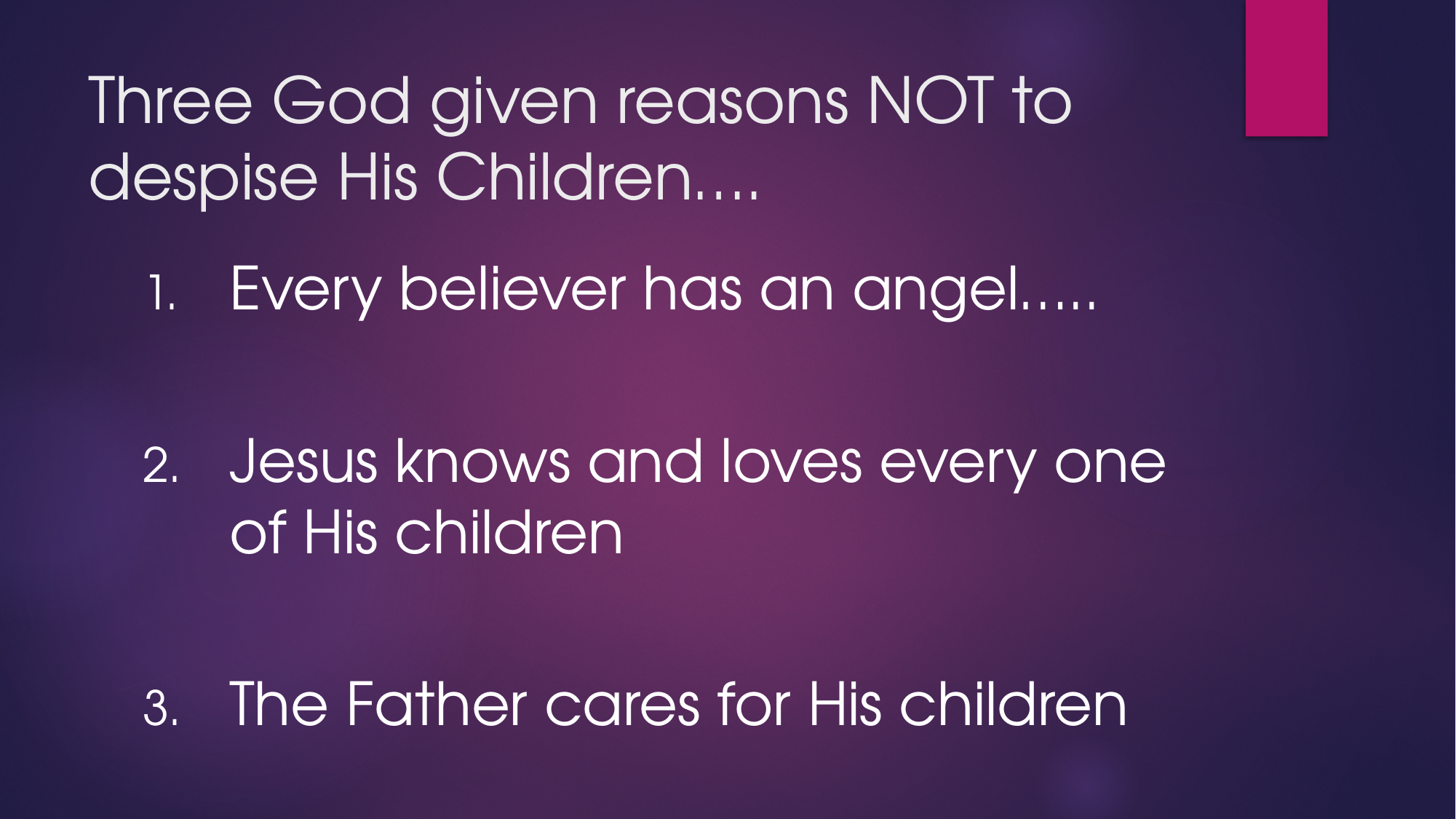

# Three God given reasons NOT to despise His Children….
Every believer has an angel…..

Jesus knows and loves every one of His children

The Father cares for His children